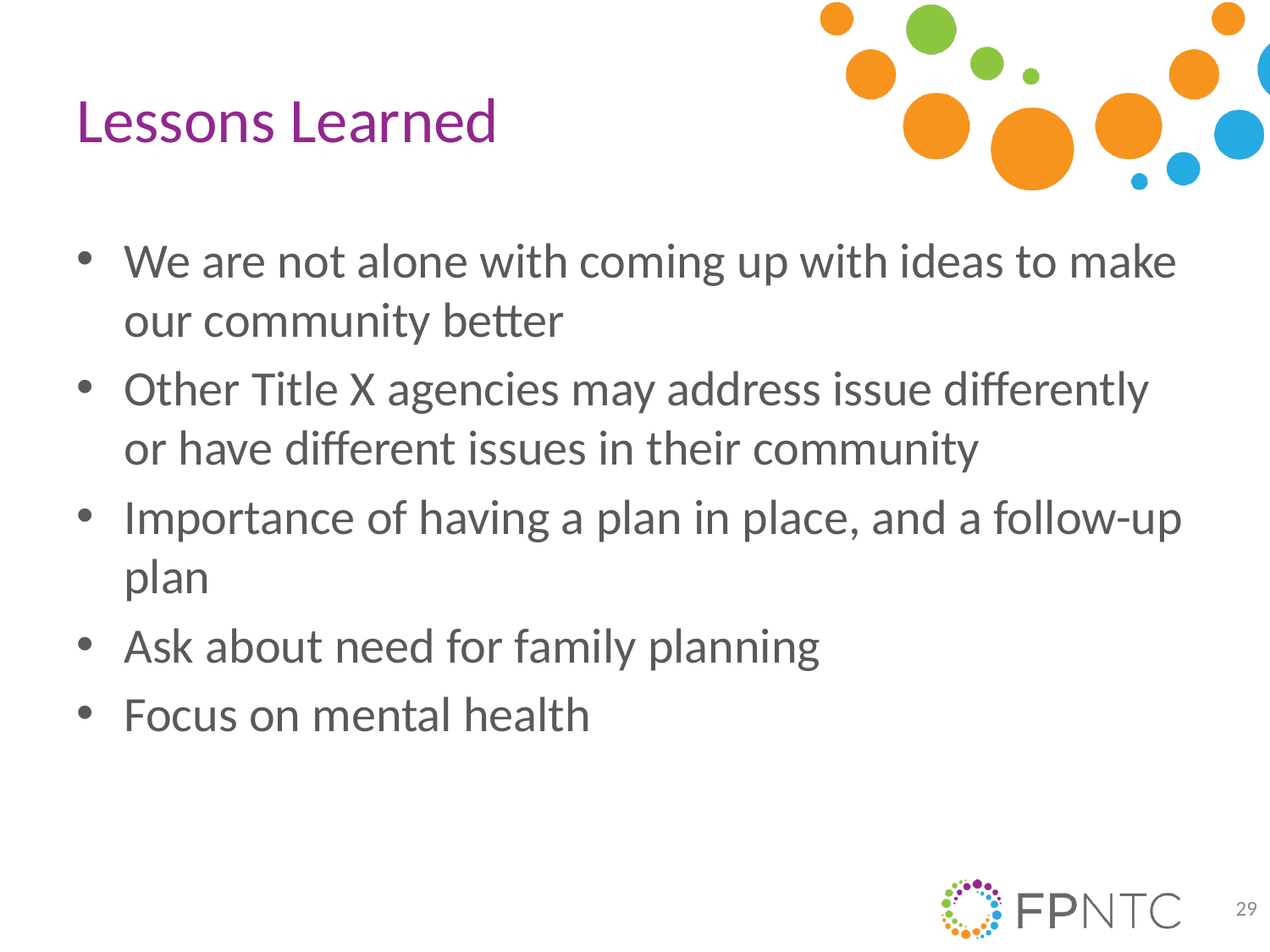

# Lessons Learned
We are not alone with coming up with ideas to make our community better
Other Title X agencies may address issue differently or have different issues in their community
Importance of having a plan in place, and a follow-up plan
Ask about need for family planning
Focus on mental health
29